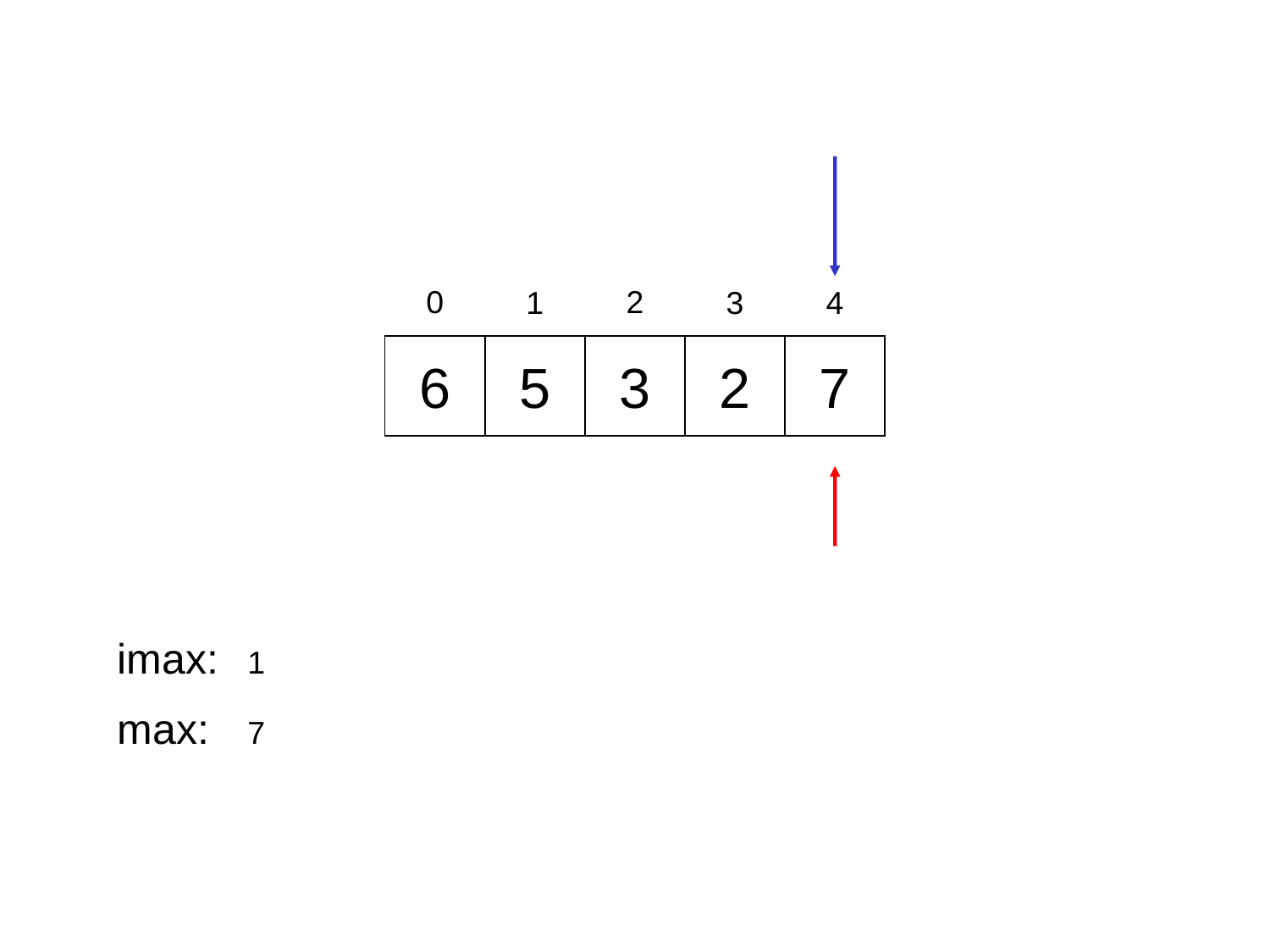

0
2
1
3
4
6
5
3
2
7

imax:
1
max:
7